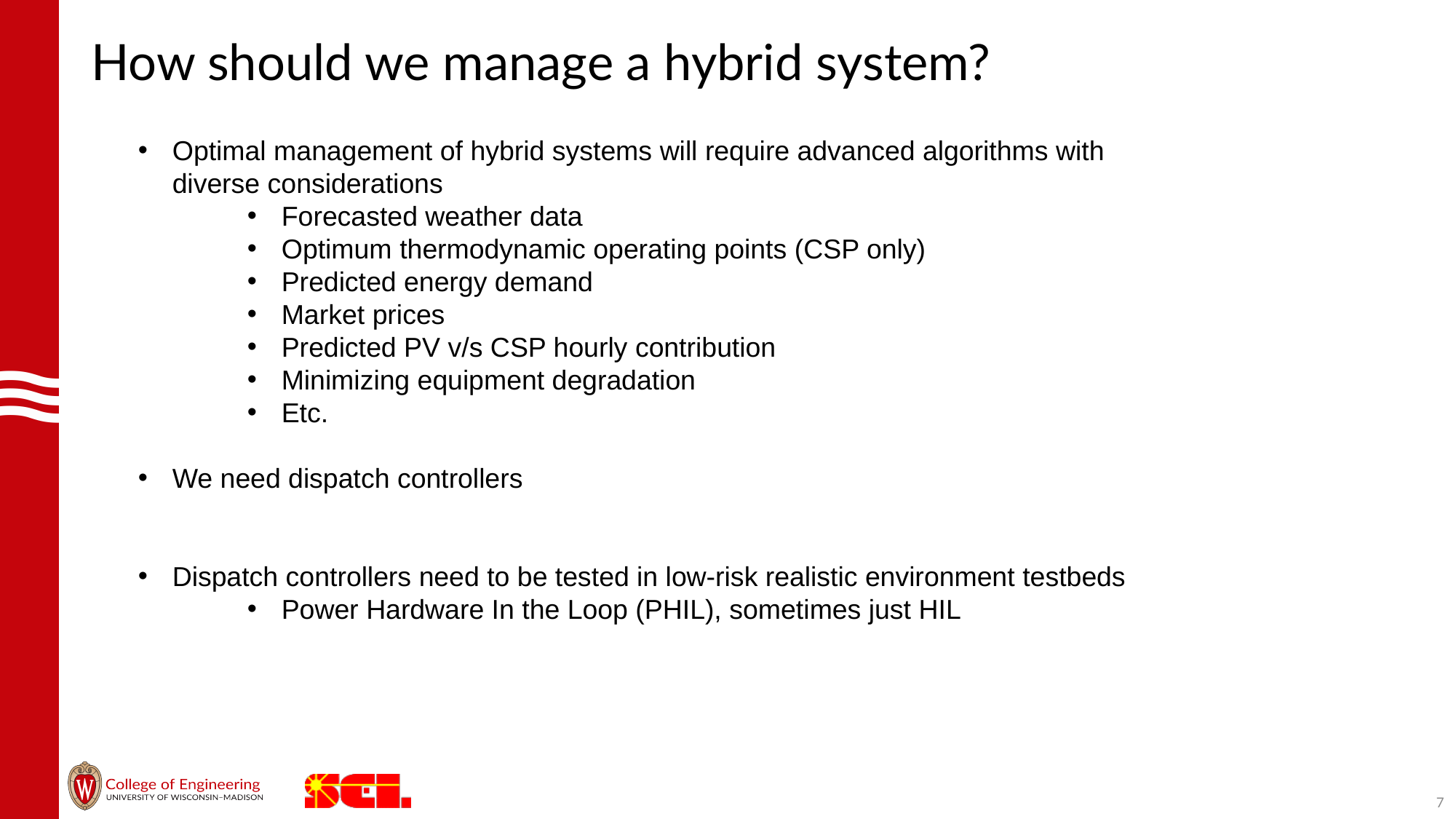

# How should we manage a hybrid system?
Optimal management of hybrid systems will require advanced algorithms with diverse considerations
Forecasted weather data
Optimum thermodynamic operating points (CSP only)
Predicted energy demand
Market prices
Predicted PV v/s CSP hourly contribution
Minimizing equipment degradation
Etc.
We need dispatch controllers

Dispatch controllers need to be tested in low-risk realistic environment testbeds
Power Hardware In the Loop (PHIL), sometimes just HIL

7